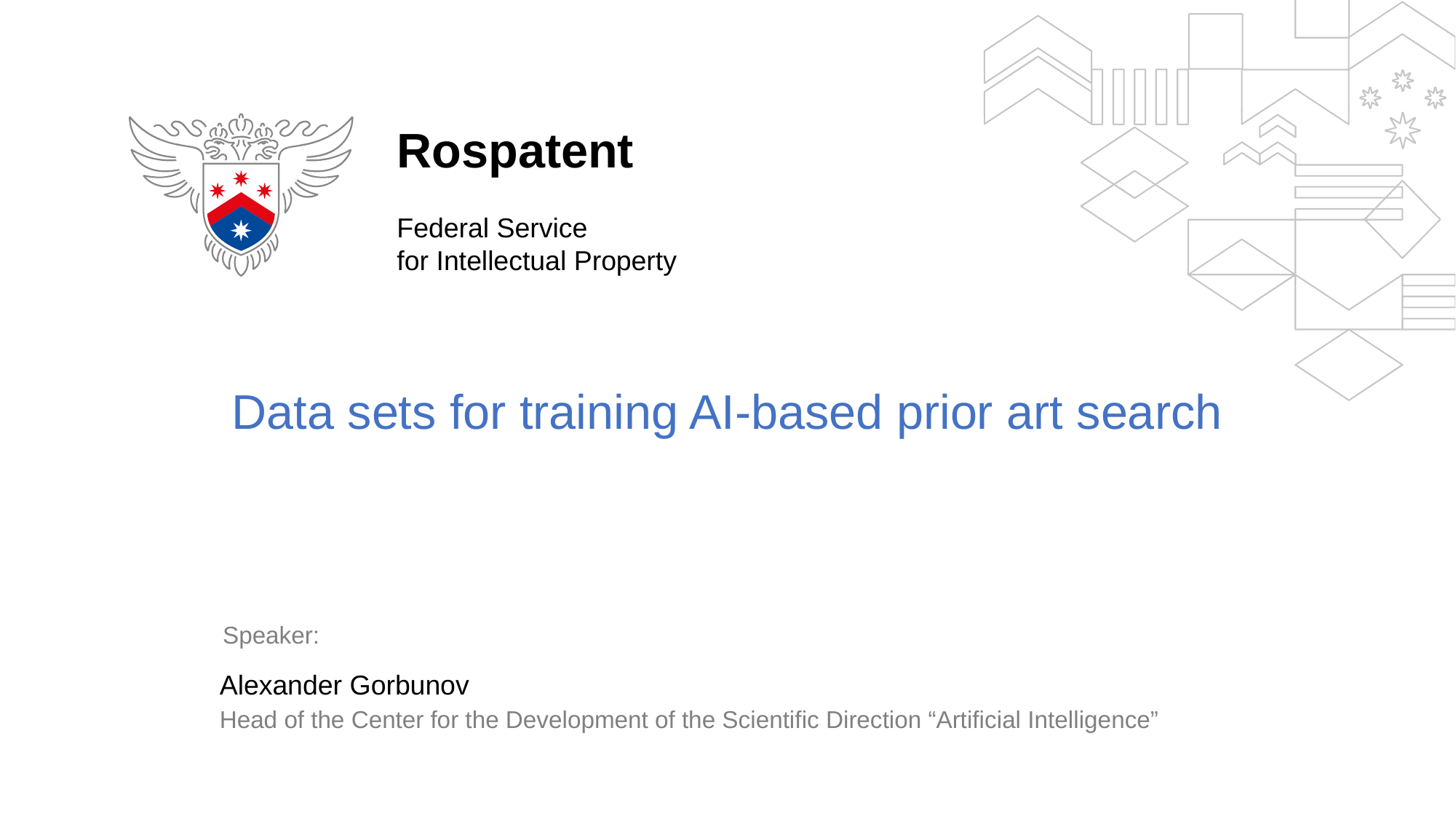

Rospatent

Federal Service
for Intellectual Property
Data sets for training AI-based prior art search
Speaker:
Alexander Gorbunov

Head of the Center for the Development of the Scientific Direction “Artificial Intelligence”